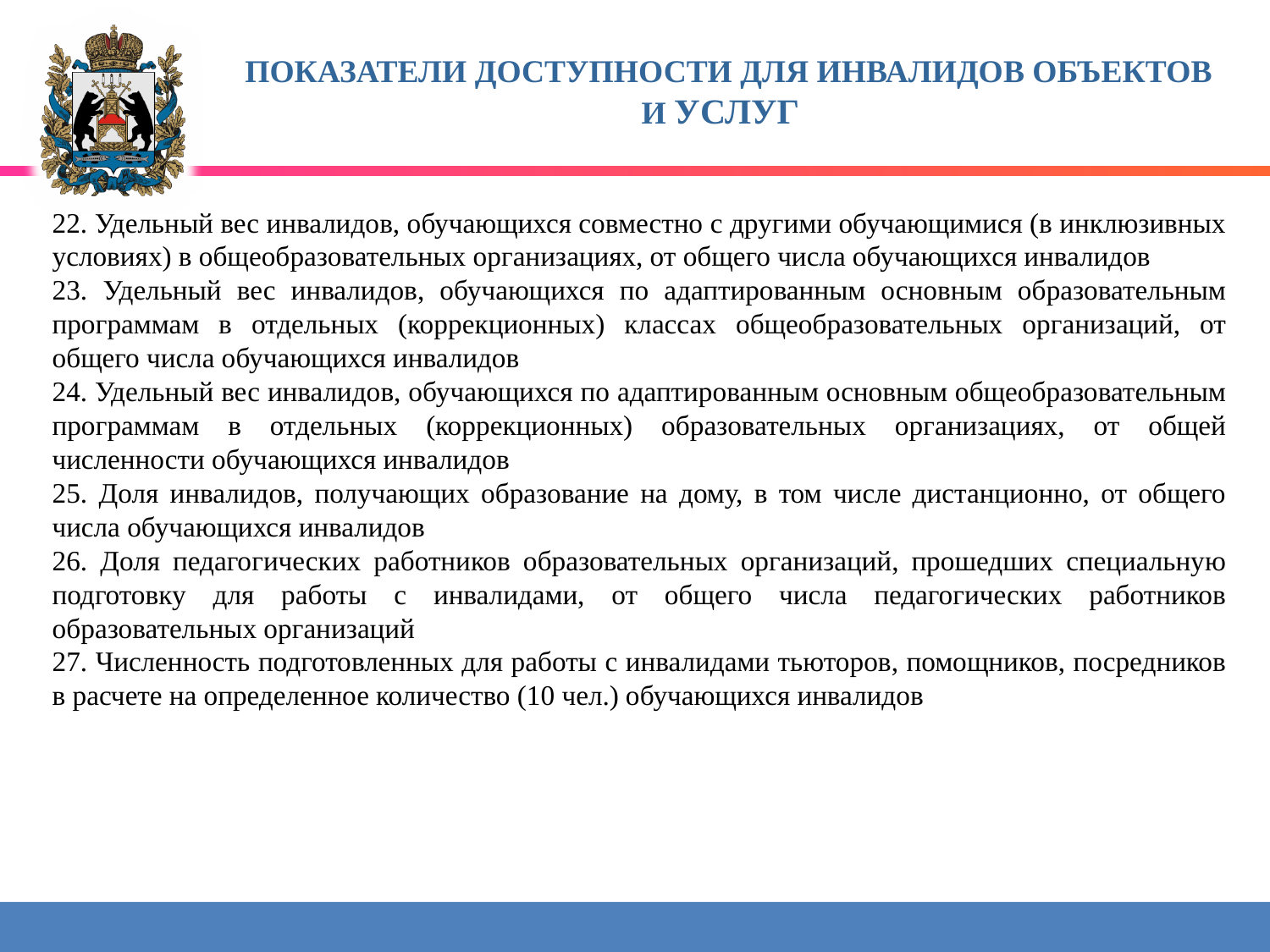

# ПОКАЗАТЕЛИ ДОСТУПНОСТИ ДЛЯ ИНВАЛИДОВ ОБЪЕКТОВ И УСЛУГ
22. Удельный вес инвалидов, обучающихся совместно с другими обучающимися (в инклюзивных условиях) в общеобразовательных организациях, от общего числа обучающихся инвалидов
23. Удельный вес инвалидов, обучающихся по адаптированным основным образовательным программам в отдельных (коррекционных) классах общеобразовательных организаций, от общего числа обучающихся инвалидов
24. Удельный вес инвалидов, обучающихся по адаптированным основным общеобразовательным программам в отдельных (коррекционных) образовательных организациях, от общей численности обучающихся инвалидов
25. Доля инвалидов, получающих образование на дому, в том числе дистанционно, от общего числа обучающихся инвалидов
26. Доля педагогических работников образовательных организаций, прошедших специальную подготовку для работы с инвалидами, от общего числа педагогических работников образовательных организаций
27. Численность подготовленных для работы с инвалидами тьюторов, помощников, посредников в расчете на определенное количество (10 чел.) обучающихся инвалидов